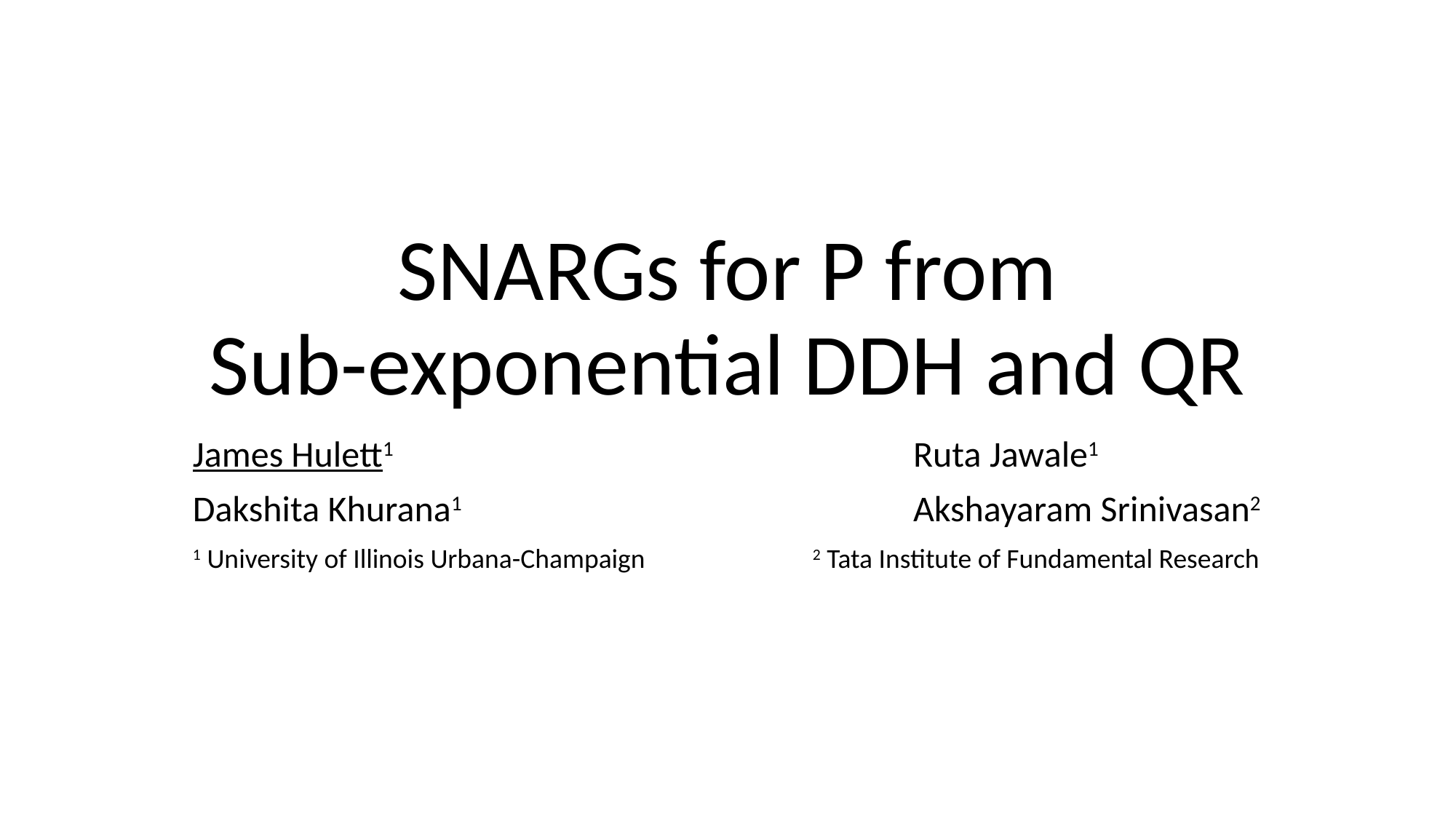

# SNARGs for P from Sub-exponential DDH and QR
James Hulett1					        Ruta Jawale1
Dakshita Khurana1				        Akshayaram Srinivasan2
1 University of Illinois Urbana-Champaign 	            2 Tata Institute of Fundamental Research